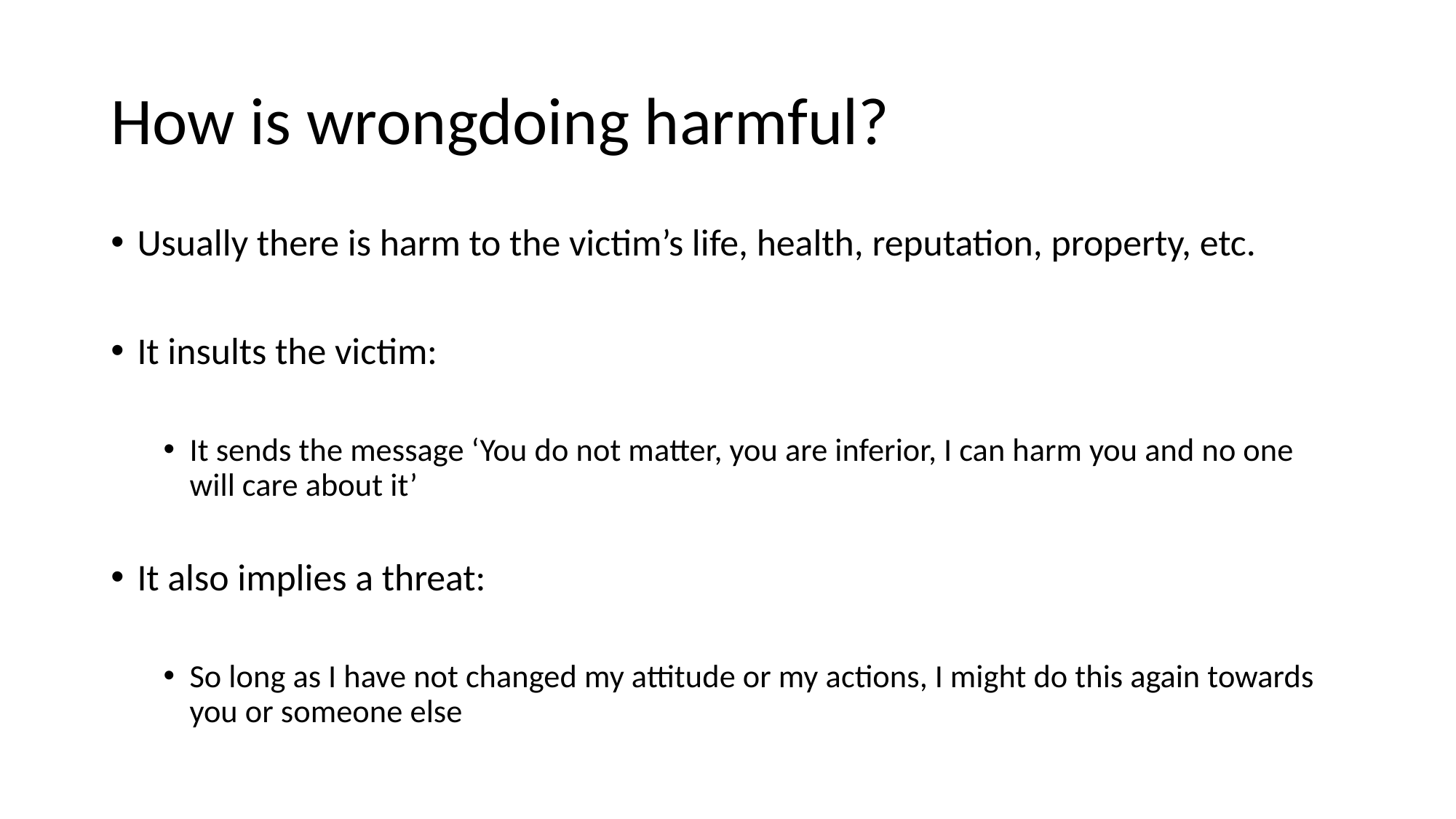

# How is wrongdoing harmful?
Usually there is harm to the victim’s life, health, reputation, property, etc.

It insults the victim:

It sends the message ‘You do not matter, you are inferior, I can harm you and no one will care about it’

It also implies a threat:

So long as I have not changed my attitude or my actions, I might do this again towards you or someone else